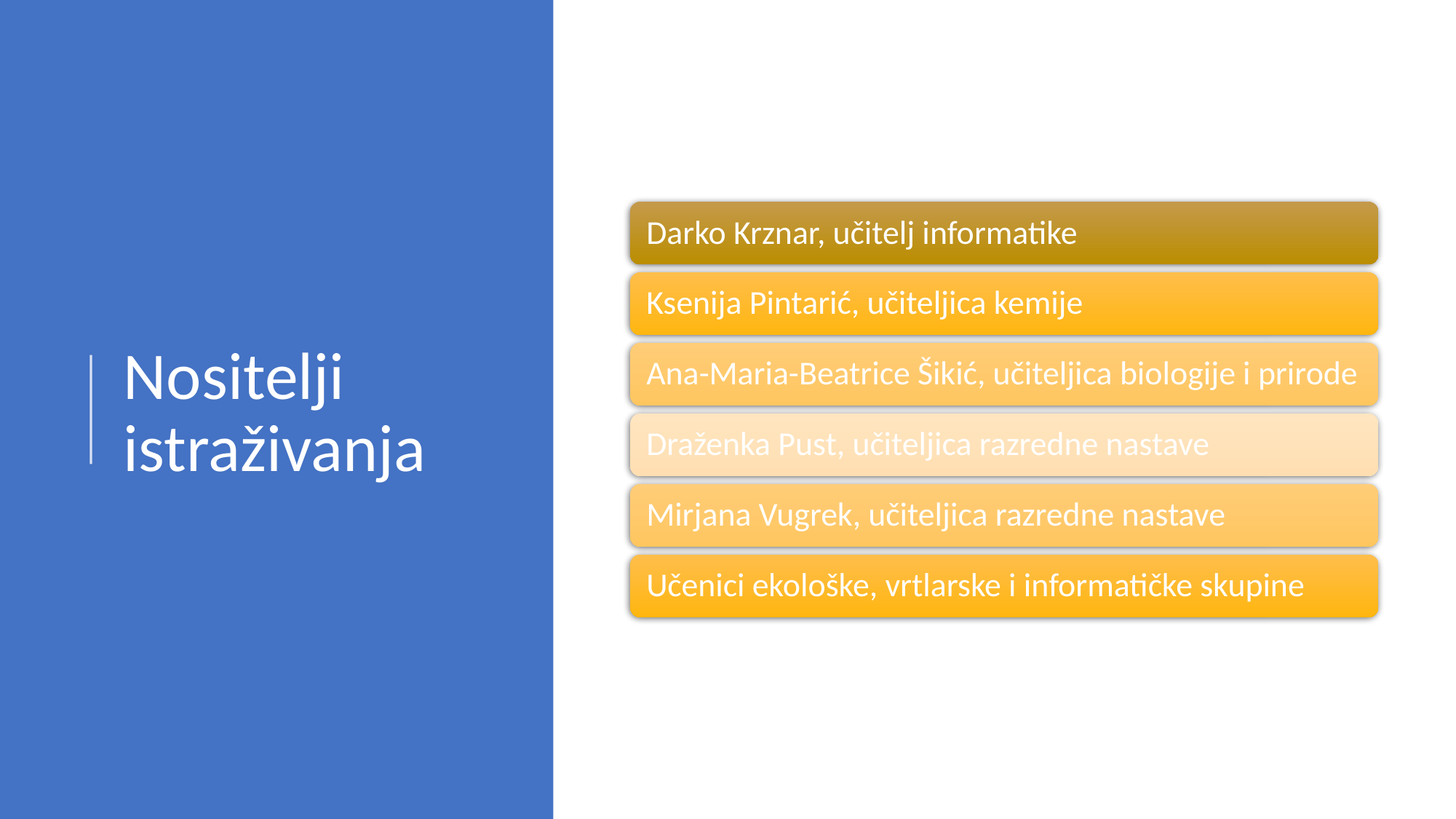

Darko Krznar, učitelj informatike
Ksenija Pintarić, učiteljica kemije
Ana-Maria-Beatrice Šikić, učiteljica biologije i prirode
Draženka Pust, učiteljica razredne nastave
Mirjana Vugrek, učiteljica razredne nastave
Učenici ekološke, vrtlarske i informatičke skupine
# Nositelji istraživanja